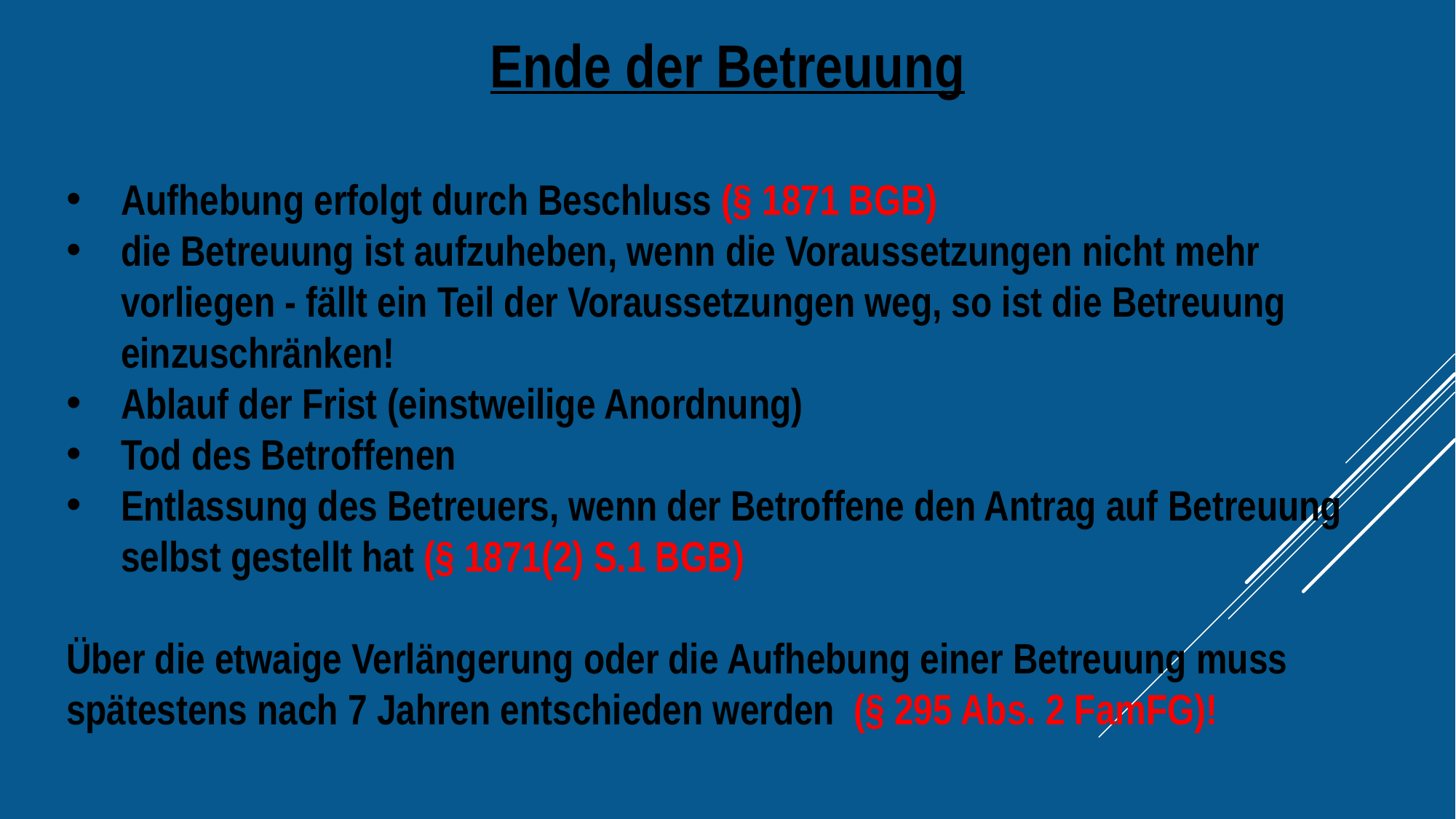

Ende der Betreuung

Aufhebung erfolgt durch Beschluss (§ 1871 BGB)
die Betreuung ist aufzuheben, wenn die Voraussetzungen nicht mehr vorliegen - fällt ein Teil der Voraussetzungen weg, so ist die Betreuung einzuschränken!
Ablauf der Frist (einstweilige Anordnung)
Tod des Betroffenen
Entlassung des Betreuers, wenn der Betroffene den Antrag auf Betreuung selbst gestellt hat (§ 1871(2) S.1 BGB)

Über die etwaige Verlängerung oder die Aufhebung einer Betreuung muss  spätestens nach 7 Jahren entschieden werden  (§ 295 Abs. 2 FamFG)!